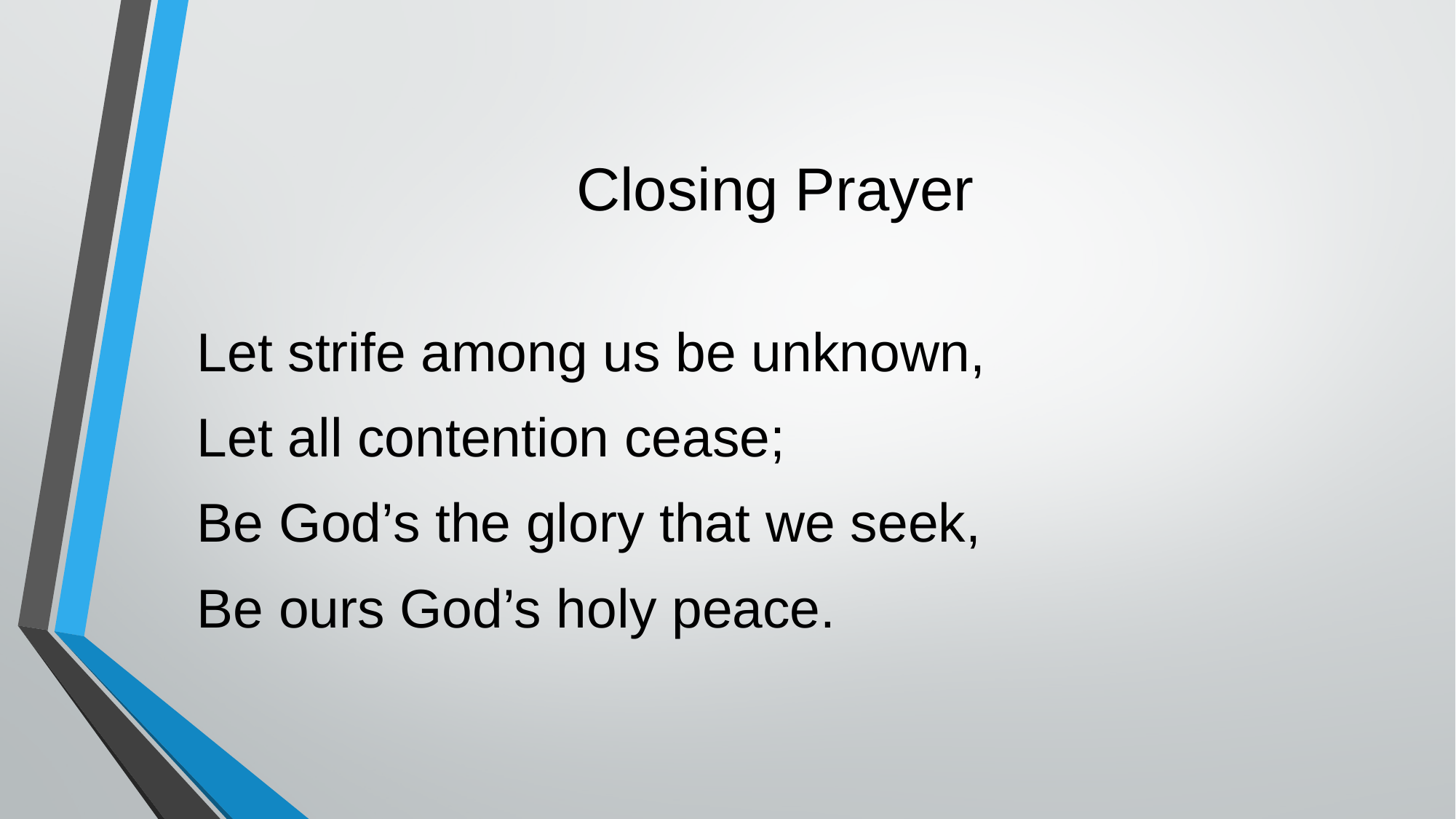

# Closing Prayer
Let strife among us be unknown,
Let all contention cease;
Be God’s the glory that we seek,
Be ours God’s holy peace.